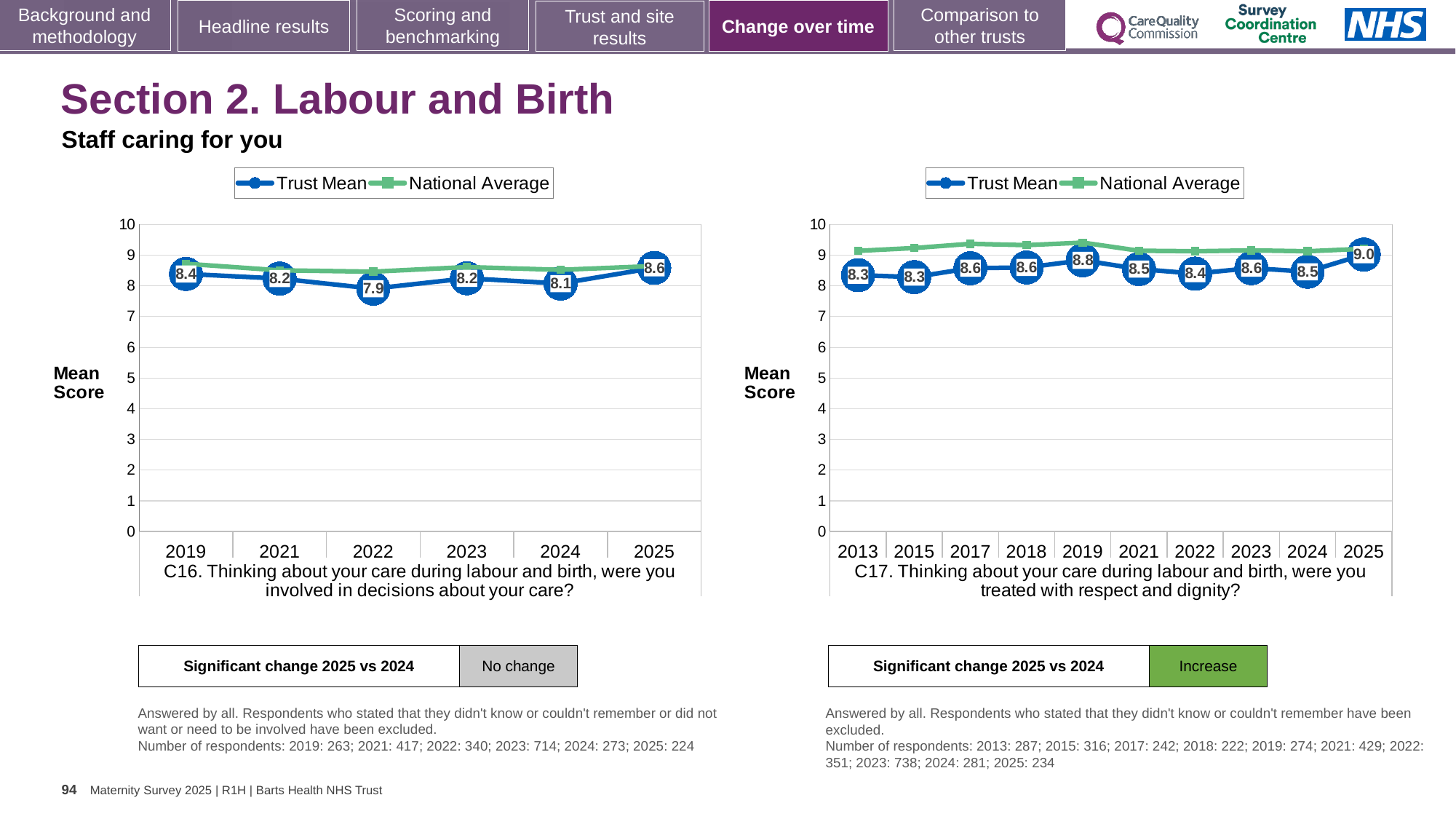

# Section 2. Labour and Birth
Staff caring for you

### Chart

| Category | Trust Mean | National Average |
|---|---|---|
| 2019 | 8.388502923191508 | 8.718690948994155 |
| 2021 | 8.236007351852813 | 8.505303455355547 |
| 2022 | 7.908568823524396 | 8.461507031120597 |
| 2023 | 8.24624480634363 | 8.611297935737216 |
| 2024 | 8.07550468963593 | 8.52109721217814 |
| 2025 | 8.586262102364723 | 8.644805561846152 |

### Chart

| Category | Trust Mean | National Average |
|---|---|---|
| 2013 | 8.347428417137685 | 9.138546999961067 |
| 2015 | 8.284564163030769 | 9.231617645126759 |
| 2017 | 8.574884765841997 | 9.367593548648186 |
| 2018 | 8.598877605924864 | 9.324567682623162 |
| 2019 | 8.83247043500734 | 9.406781776182266 |
| 2021 | 8.546195742210207 | 9.142266541253438 |
| 2022 | 8.397840796126964 | 9.1261822553367 |
| 2023 | 8.577653499036288 | 9.154460787850113 |
| 2024 | 8.459295378699201 | 9.126387956298561 |
| 2025 | 9.017371894857275 | 9.205429639425253 |
| Significant change 2025 vs 2024 | No change |
| --- | --- |
| Significant change 2025 vs 2024 | Increase |
| --- | --- |
Answered by all. Respondents who stated that they didn't know or couldn't remember or did not want or need to be involved have been excluded.
Number of respondents: 2019: 263; 2021: 417; 2022: 340; 2023: 714; 2024: 273; 2025: 224
Answered by all. Respondents who stated that they didn't know or couldn't remember have been excluded.
Number of respondents: 2013: 287; 2015: 316; 2017: 242; 2018: 222; 2019: 274; 2021: 429; 2022: 351; 2023: 738; 2024: 281; 2025: 234
94